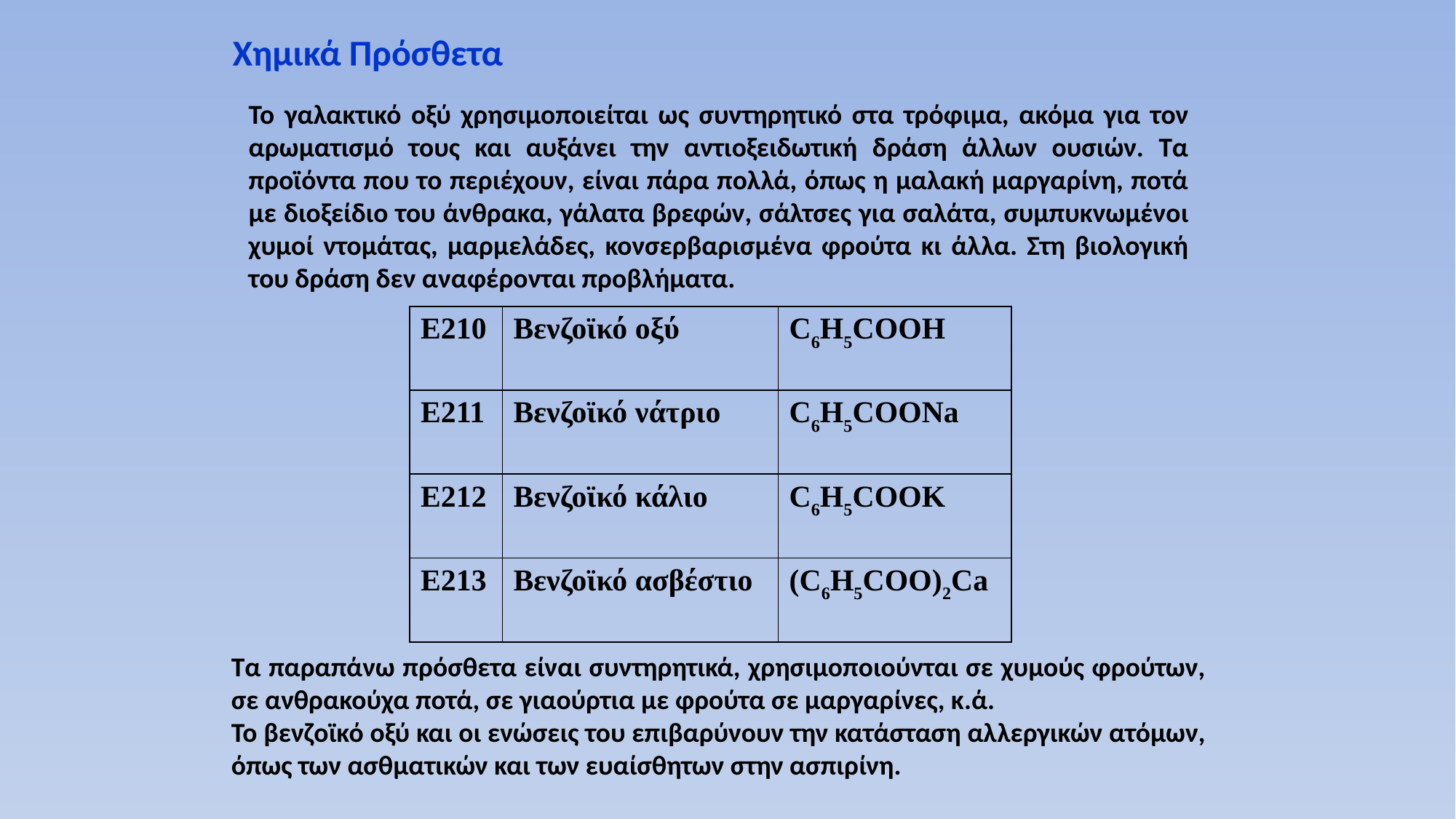

Χημικά Πρόσθετα
Το γαλακτικό οξύ χρησιμοποιείται ως συντηρητικό στα τρόφιμα, ακόμα για τον αρωματισμό τους και αυξάνει την αντιοξειδωτική δράση άλλων ουσιών. Τα προϊόντα που το περιέχουν, είναι πάρα πολλά, όπως η μαλακή μαργαρίνη, ποτά με διοξείδιο του άνθρακα, γάλατα βρεφών, σάλτσες για σαλάτα, συμπυκνωμένοι χυμοί ντομάτας, μαρμελάδες, κονσερβαρισμένα φρούτα κι άλλα. Στη βιολογική του δράση δεν αναφέρονται προβλήματα.
| Ε210 | Βενζοϊκό οξύ | C6H5COOH |
| --- | --- | --- |
| Ε211 | Βενζοϊκό νάτριο | C6H5COONa |
| Ε212 | Βενζοϊκό κάλιο | C6H5COOK |
| Ε213 | Βενζοϊκό ασβέστιο | (C6H5COO)2Ca |
Τα παραπάνω πρόσθετα είναι συντηρητικά, χρησιμοποιούνται σε χυμούς φρούτων, σε ανθρακούχα ποτά, σε γιαούρτια με φρούτα σε μαργαρίνες, κ.ά.
Το βενζοϊκό οξύ και οι ενώσεις του επιβαρύνουν την κατάσταση αλλεργικών ατόμων, όπως των ασθματικών και των ευαίσθητων στην ασπιρίνη.